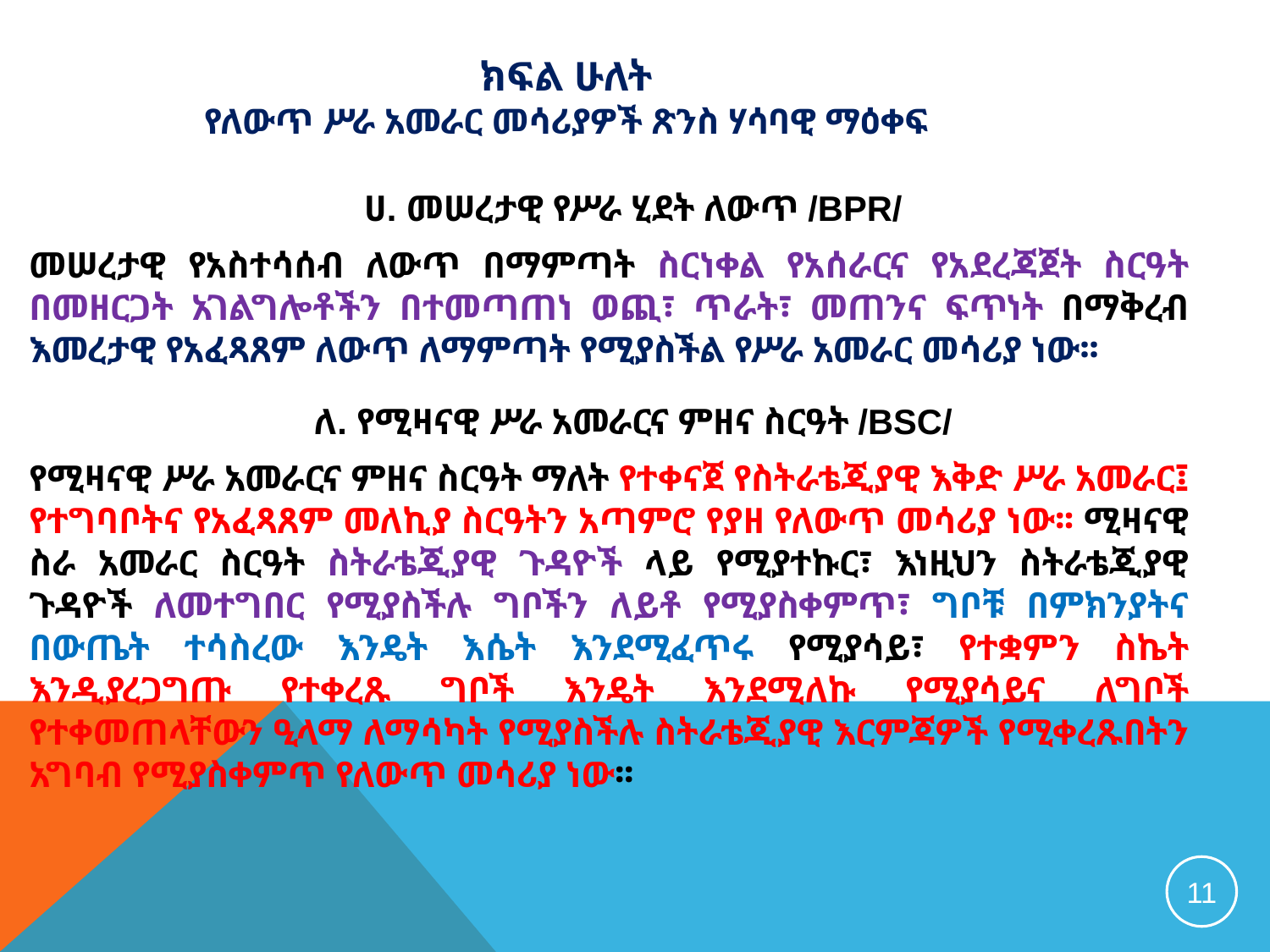

# ክፍል ሁለት የለውጥ ሥራ አመራር መሳሪያዎች ጽንስ ሃሳባዊ ማዕቀፍ
ሀ. መሠረታዊ የሥራ ሂደት ለውጥ /BPR/
መሠረታዊ የአስተሳሰብ ለውጥ በማምጣት ስርነቀል የአሰራርና የአደረጃጀት ስርዓት በመዘርጋት አገልግሎቶችን በተመጣጠነ ወጪ፣ ጥራት፣ መጠንና ፍጥነት በማቅረብ እመረታዊ የአፈጻጸም ለውጥ ለማምጣት የሚያስችል የሥራ አመራር መሳሪያ ነው፡፡

ለ. የሚዛናዊ ሥራ አመራርና ምዘና ስርዓት /BSC/
የሚዛናዊ ሥራ አመራርና ምዘና ስርዓት ማለት የተቀናጀ የስትራቴጂያዊ እቅድ ሥራ አመራር፤ የተግባቦትና የአፈጻጸም መለኪያ ስርዓትን አጣምሮ የያዘ የለውጥ መሳሪያ ነው፡፡ ሚዛናዊ ስራ አመራር ስርዓት ስትራቴጂያዊ ጉዳዮች ላይ የሚያተኩር፣ እነዚህን ስትራቴጂያዊ ጉዳዮች ለመተግበር የሚያስችሉ ግቦችን ለይቶ የሚያስቀምጥ፣ ግቦቹ በምክንያትና በውጤት ተሳስረው እንዴት እሴት እንደሚፈጥሩ የሚያሳይ፣ የተቋምን ስኬት እንዲያረጋግጡ የተቀረጹ ግቦች እንዴት እንደሚለኩ የሚያሳይና ለግቦች የተቀመጠላቸውን ዒላማ ለማሳካት የሚያስችሉ ስትራቴጂያዊ እርምጃዎች የሚቀረጹበትን አግባብ የሚያስቀምጥ የለውጥ መሳሪያ ነው፡፡

11